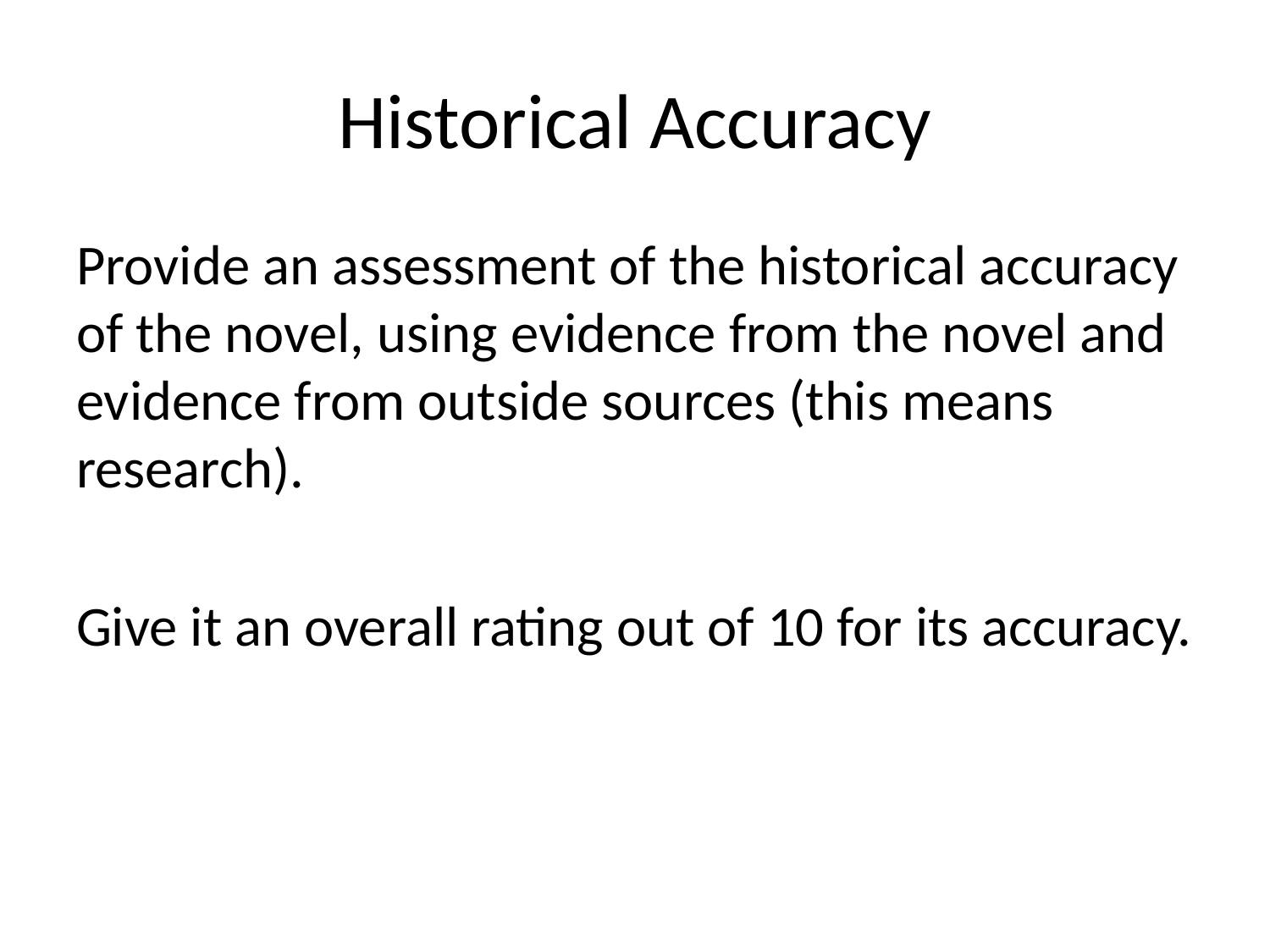

# Historical Accuracy
Provide an assessment of the historical accuracy of the novel, using evidence from the novel and evidence from outside sources (this means research).

Give it an overall rating out of 10 for its accuracy.